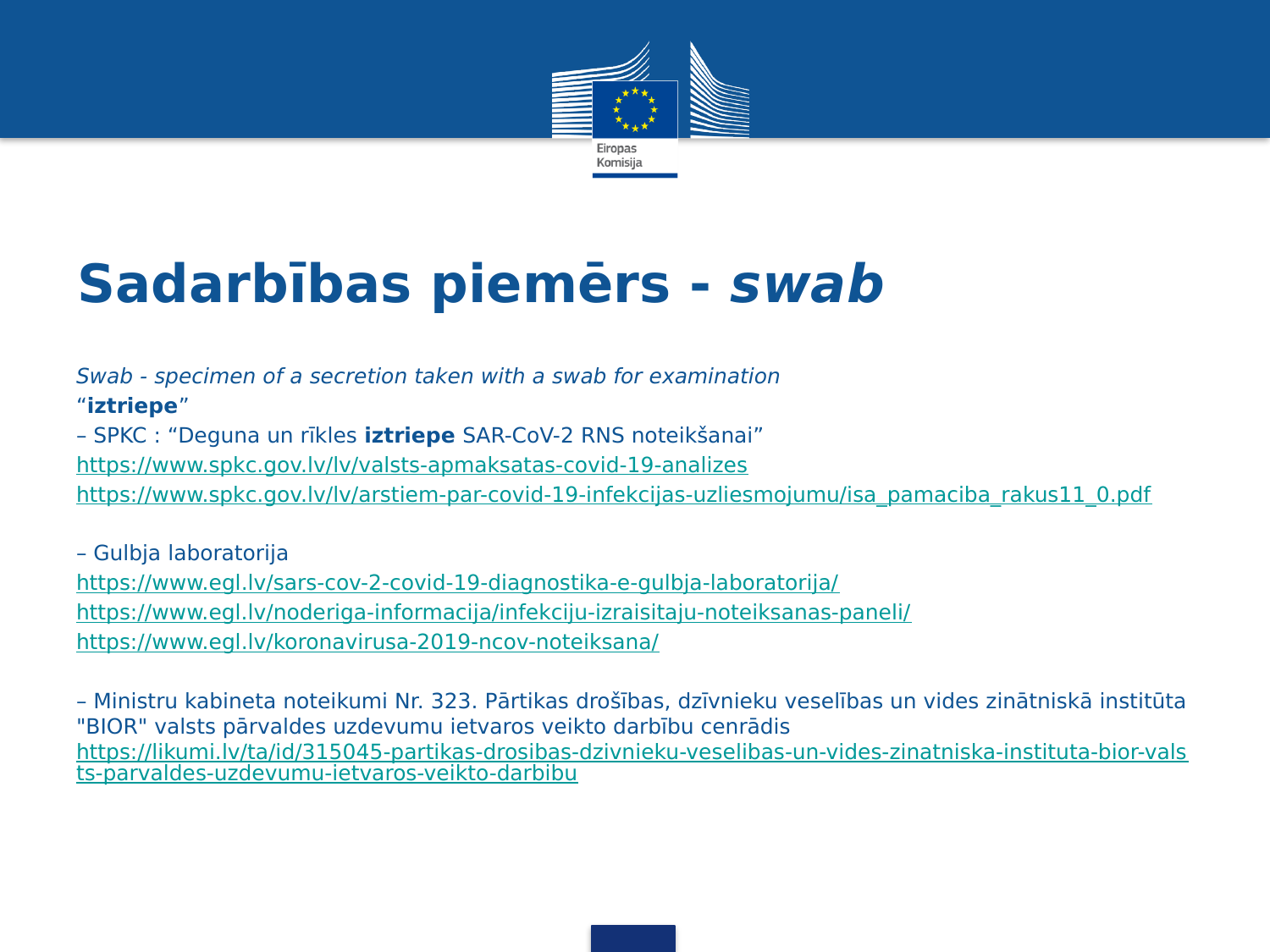

# Sadarbības piemērs - swab
Swab - specimen of a secretion taken with a swab for examination
“iztriepe”
– SPKC : “Deguna un rīkles iztriepe SAR-CoV-2 RNS noteikšanai”
https://www.spkc.gov.lv/lv/valsts-apmaksatas-covid-19-analizes
https://www.spkc.gov.lv/lv/arstiem-par-covid-19-infekcijas-uzliesmojumu/isa_pamaciba_rakus11_0.pdf

– Gulbja laboratorija
https://www.egl.lv/sars-cov-2-covid-19-diagnostika-e-gulbja-laboratorija/
https://www.egl.lv/noderiga-informacija/infekciju-izraisitaju-noteiksanas-paneli/
https://www.egl.lv/koronavirusa-2019-ncov-noteiksana/

– Ministru kabineta noteikumi Nr. 323. Pārtikas drošības, dzīvnieku veselības un vides zinātniskā institūta "BIOR" valsts pārvaldes uzdevumu ietvaros veikto darbību cenrādis https://likumi.lv/ta/id/315045-partikas-drosibas-dzivnieku-veselibas-un-vides-zinatniska-instituta-bior-valsts-parvaldes-uzdevumu-ietvaros-veikto-darbibu